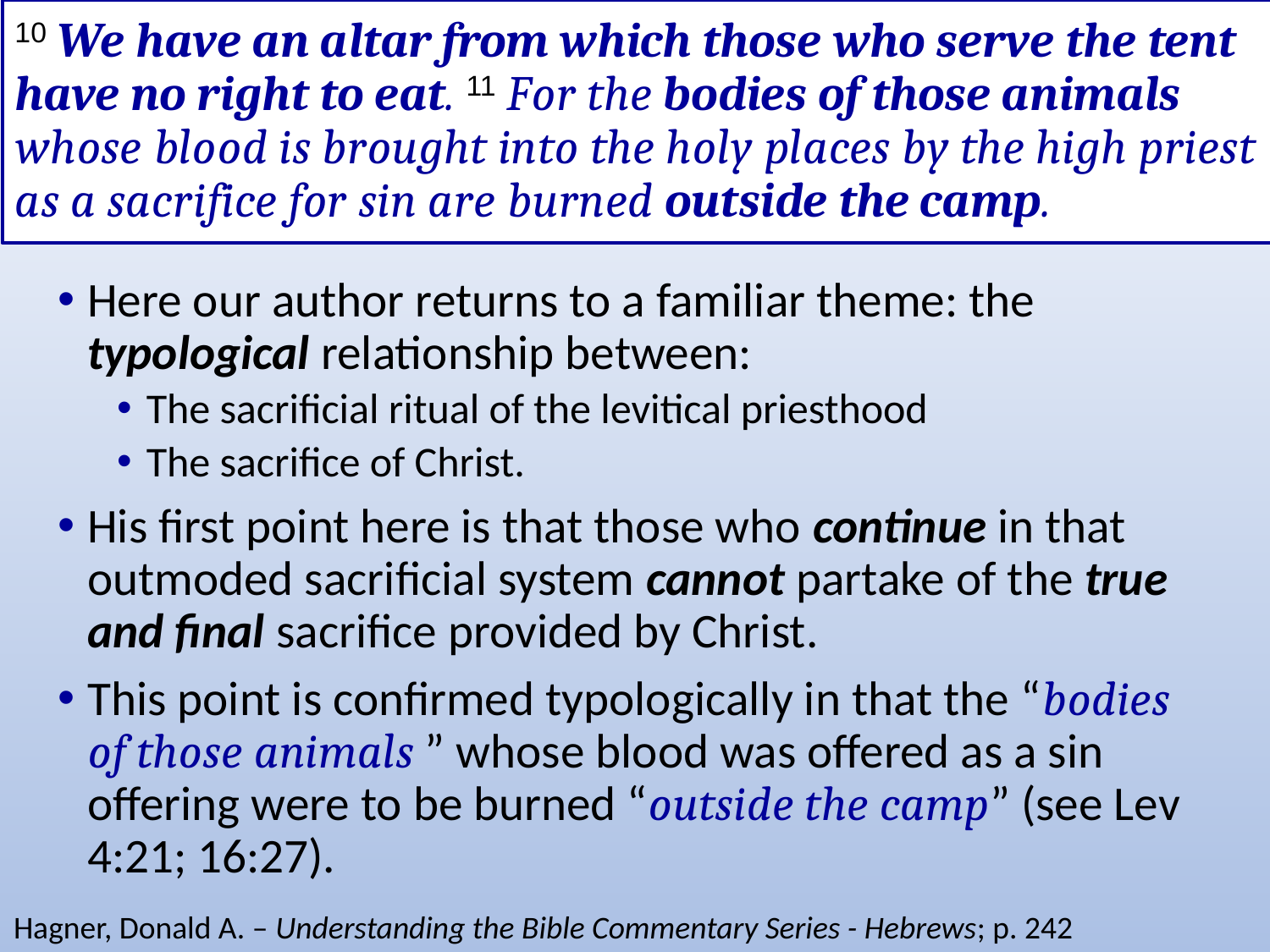

# 10 We have an altar from which those who serve the tent have no right to eat. 11 For the bodies of those animals whose blood is brought into the holy places by the high priest as a sacrifice for sin are burned outside the camp.
Here our author returns to a familiar theme: the typological relationship between:
The sacrificial ritual of the levitical priesthood
The sacrifice of Christ.
His first point here is that those who continue in that outmoded sacrificial system cannot partake of the true and final sacrifice provided by Christ.
This point is confirmed typologically in that the “bodies of those animals ” whose blood was offered as a sin offering were to be burned “outside the camp” (see Lev 4:21; 16:27).
Hagner, Donald A. – Understanding the Bible Commentary Series - Hebrews; p. 242